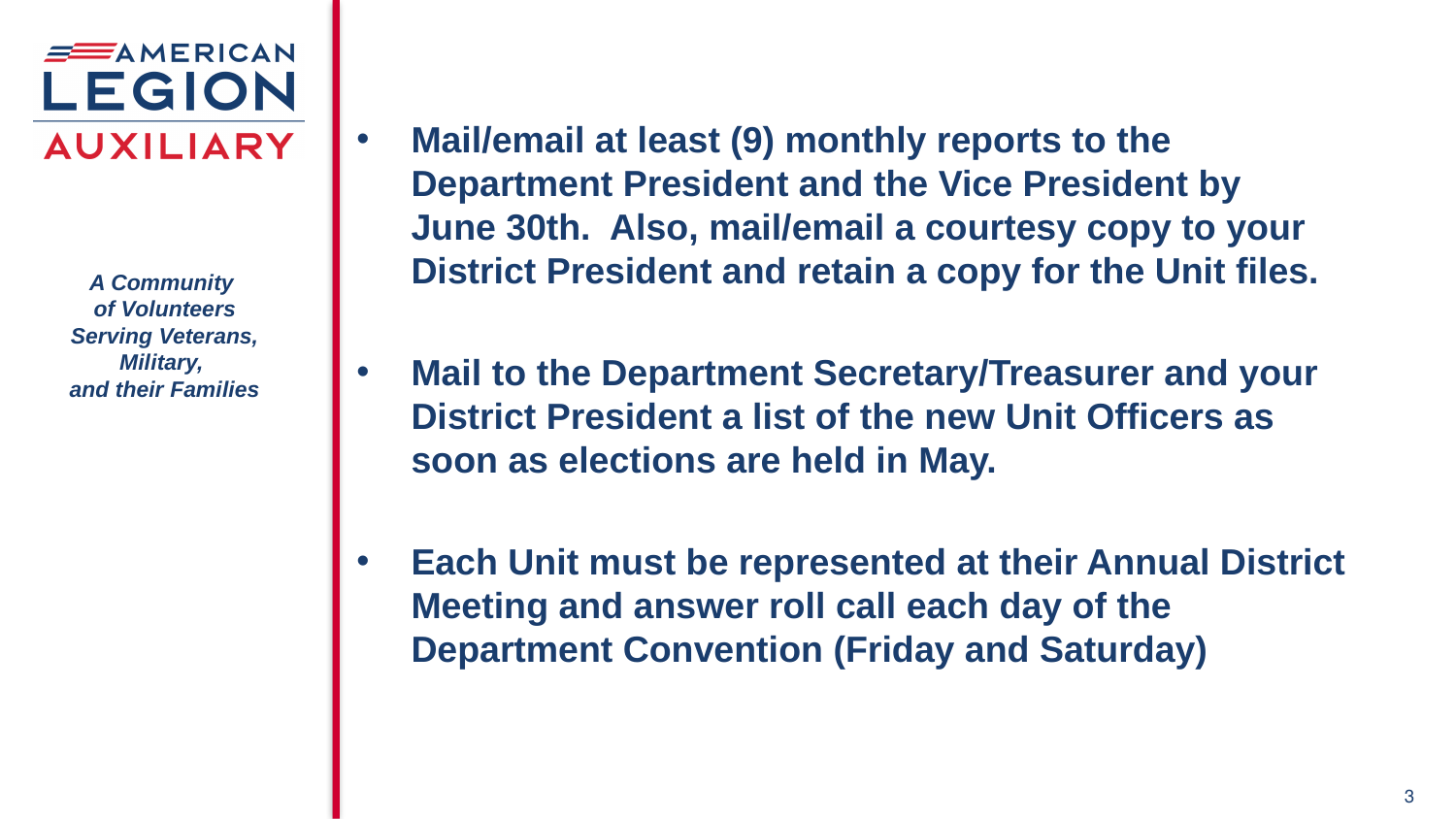

Mail/email at least (9) monthly reports to the Department President and the Vice President by     June 30th.  Also, mail/email a courtesy copy to your District President and retain a copy for the Unit files.

Mail to the Department Secretary/Treasurer and your District President a list of the new Unit Officers as soon as elections are held in May.

Each Unit must be represented at their Annual District Meeting and answer roll call each day of the Department Convention (Friday and Saturday)